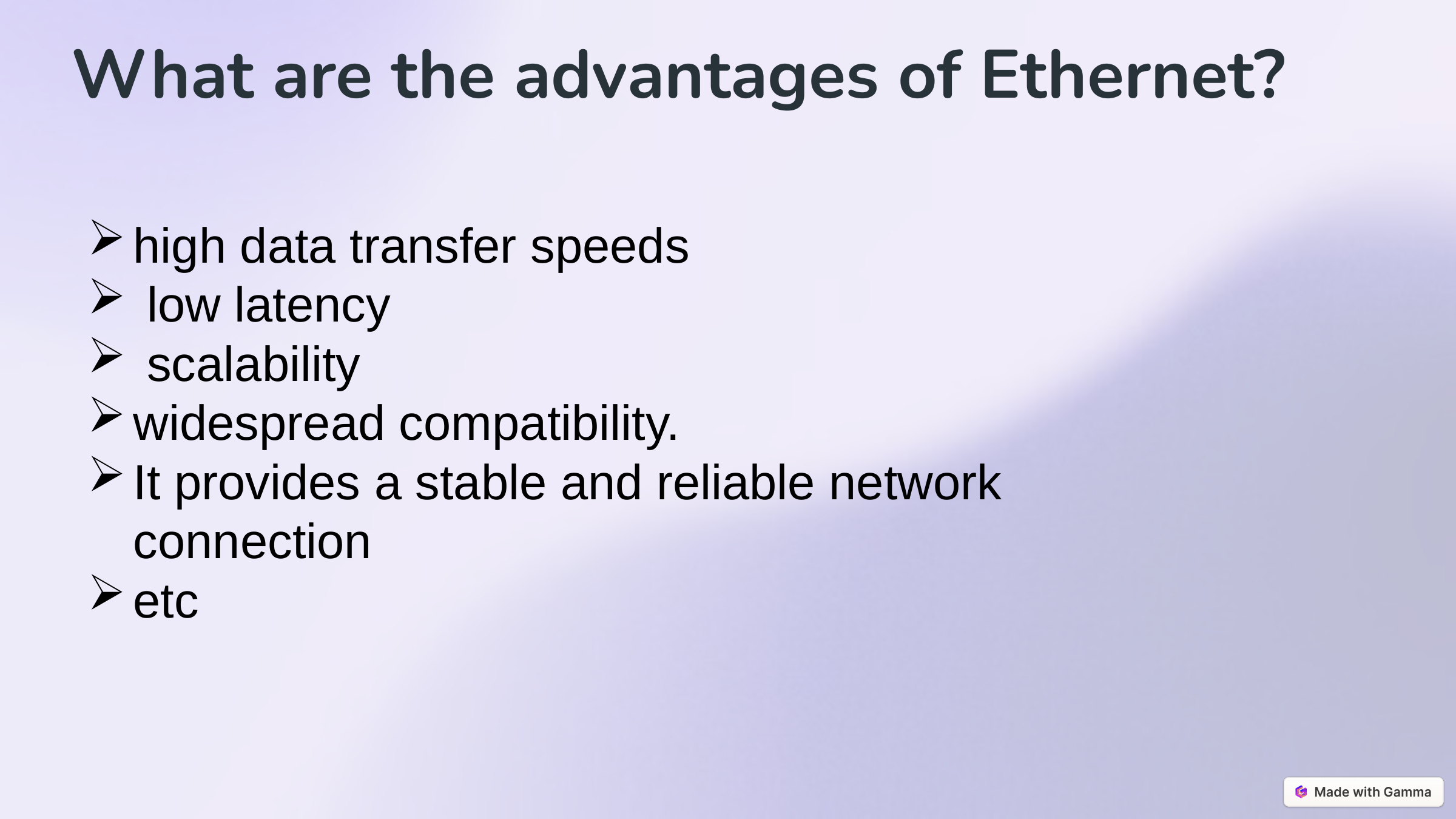

What are the advantages of Ethernet?
high data transfer speeds
 low latency
 scalability
widespread compatibility.
It provides a stable and reliable network connection
etc